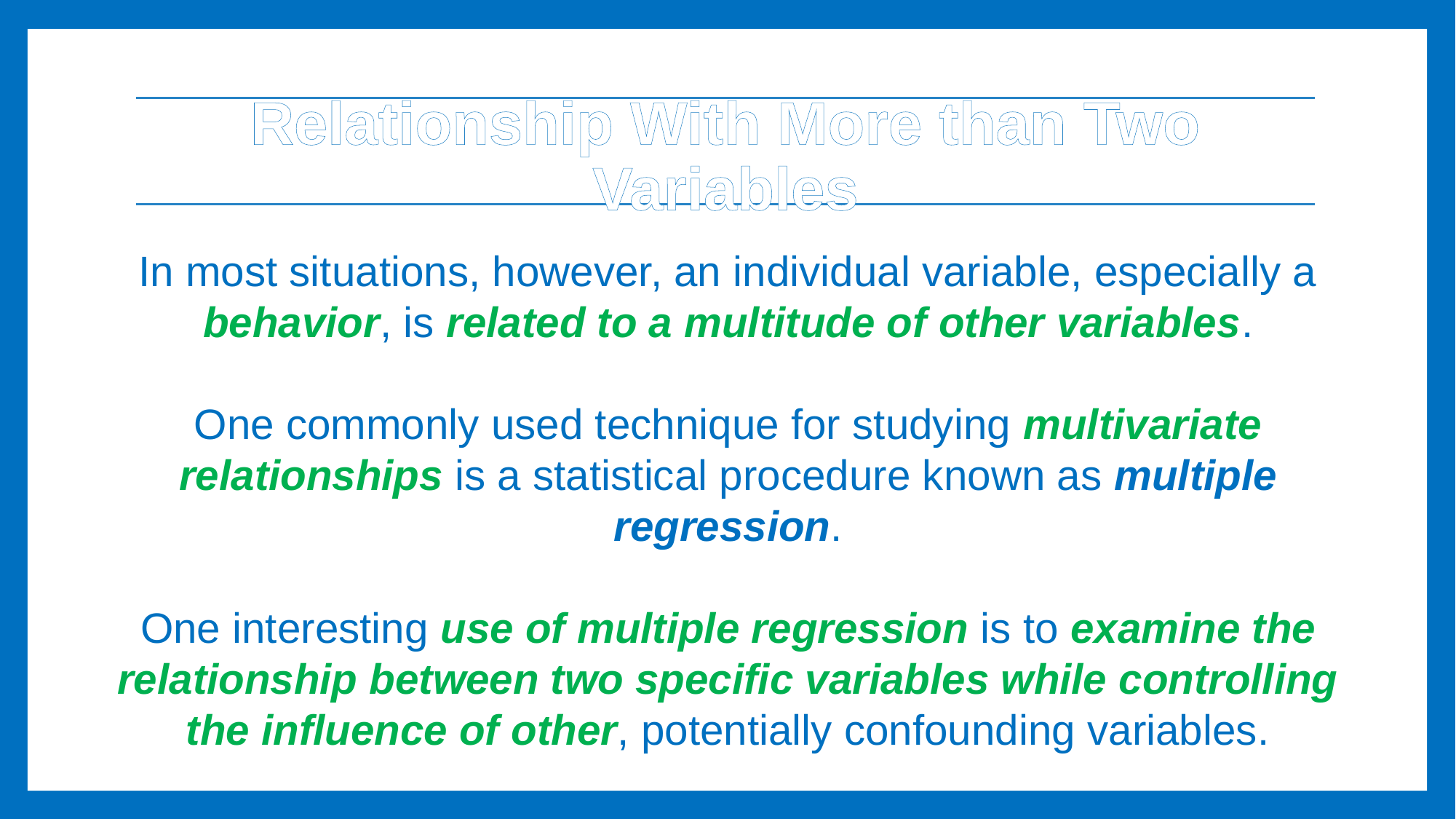

Relationship With More than Two Variables
In most situations, however, an individual variable, especially a behavior, is related to a multitude of other variables.

One commonly used technique for studying multivariate relationships is a statistical procedure known as multiple regression.

One interesting use of multiple regression is to examine the relationship between two specific variables while controlling the influence of other, potentially confounding variables.